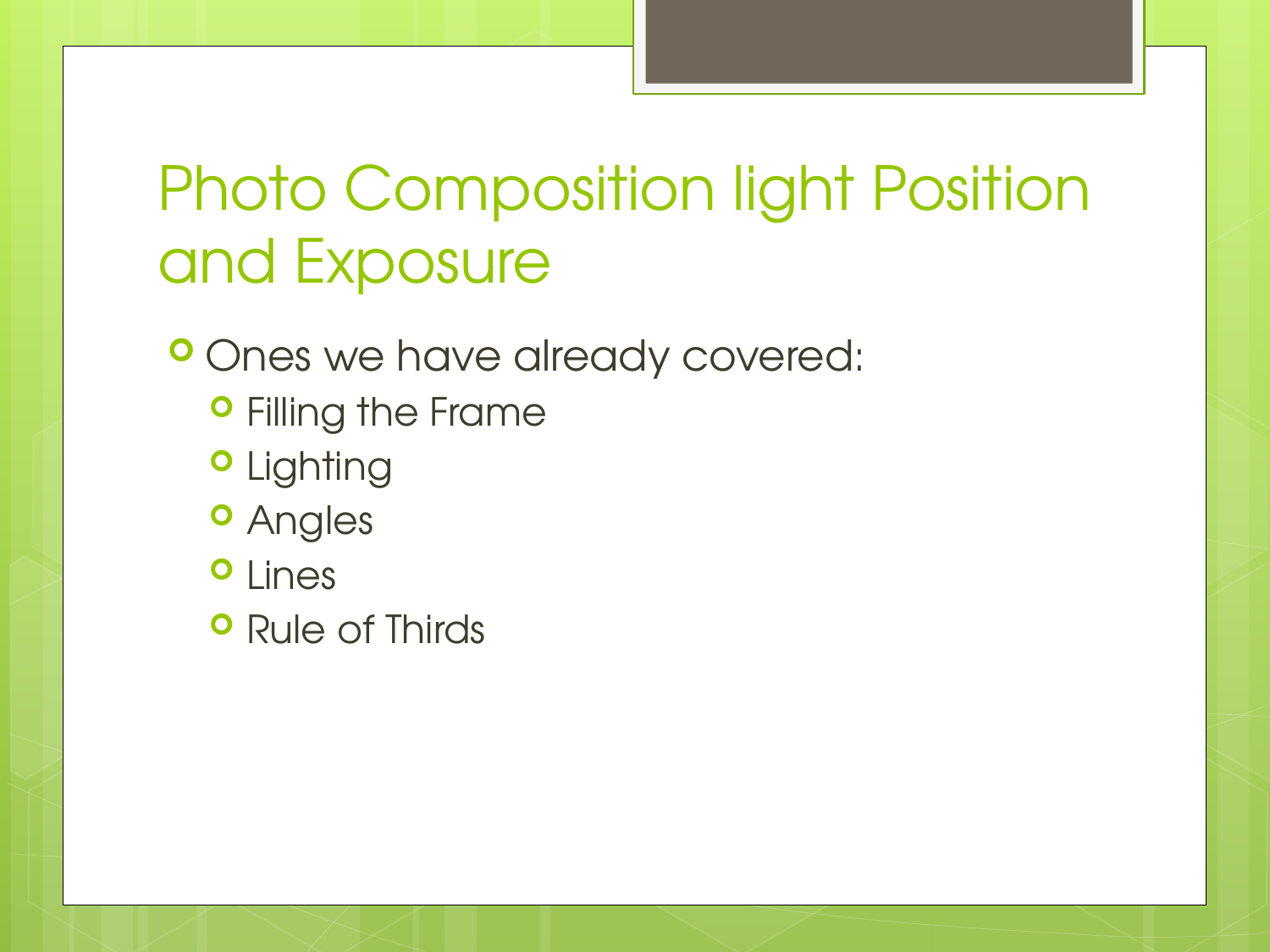

# Photo Composition light Position and Exposure
Ones we have already covered:
Filling the Frame
Lighting
Angles
Lines
Rule of Thirds